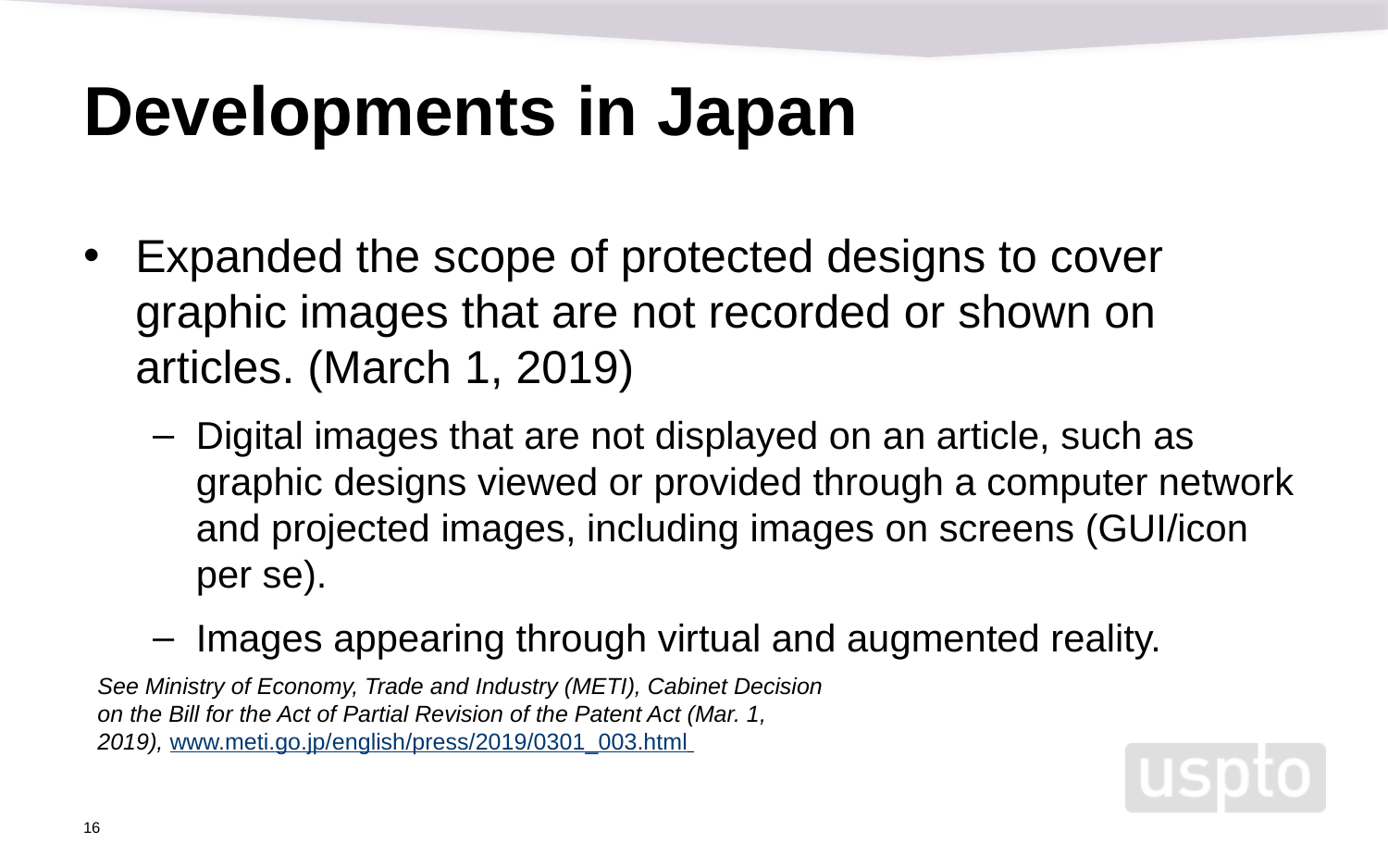

# Developments in Japan
Expanded the scope of protected designs to cover graphic images that are not recorded or shown on articles. (March 1, 2019)
Digital images that are not displayed on an article, such as graphic designs viewed or provided through a computer network and projected images, including images on screens (GUI/icon per se).
Images appearing through virtual and augmented reality.
See Ministry of Economy, Trade and Industry (METI), Cabinet Decision on the Bill for the Act of Partial Revision of the Patent Act (Mar. 1, 2019), www.meti.go.jp/​english/​press/​2019/​0301_​003.html
16